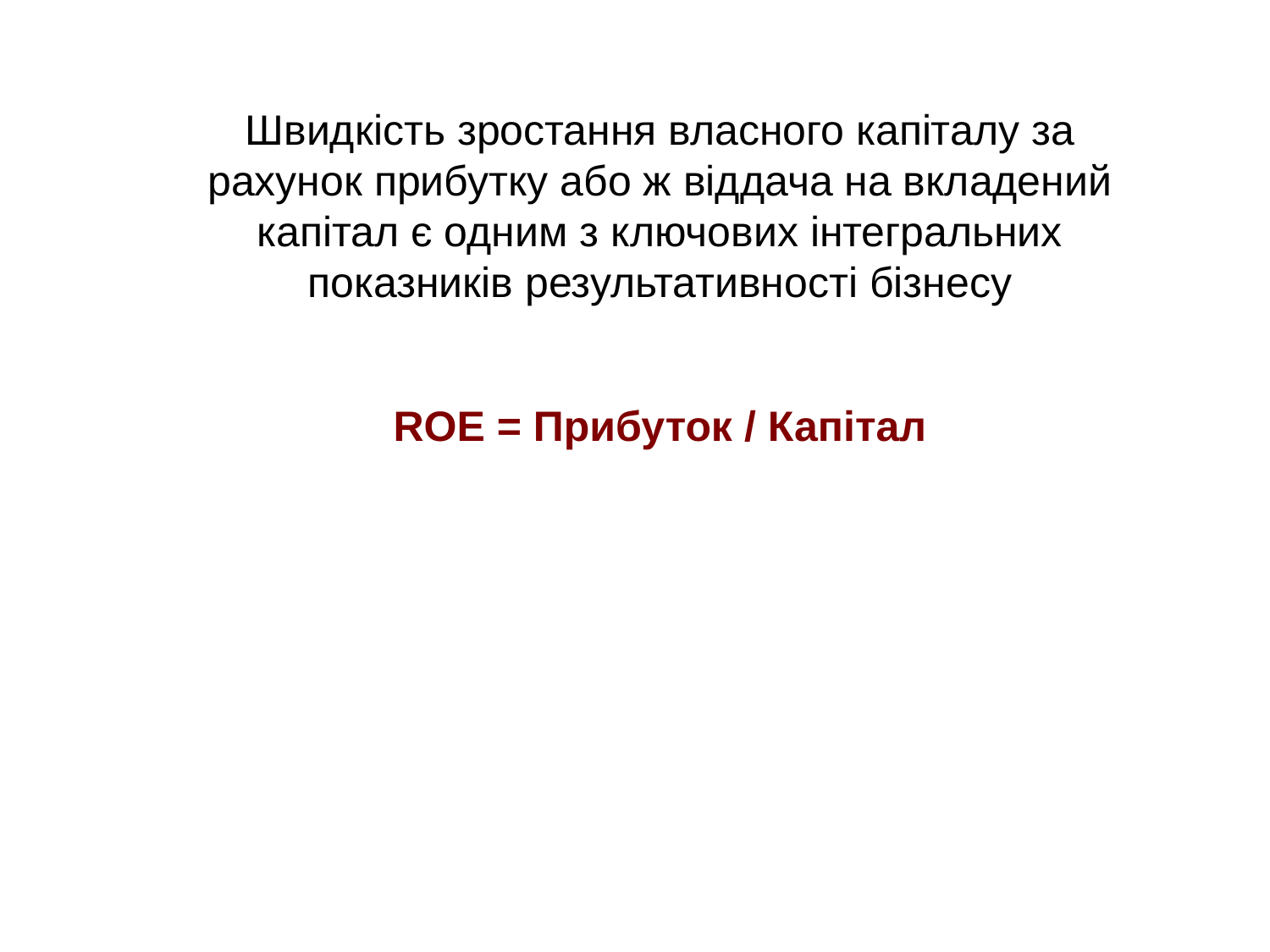

Швидкість зростання власного капіталу за рахунок прибутку або ж віддача на вкладений капітал є одним з ключових інтегральних показників результативності бізнесу

ROE = Прибуток / Капітал